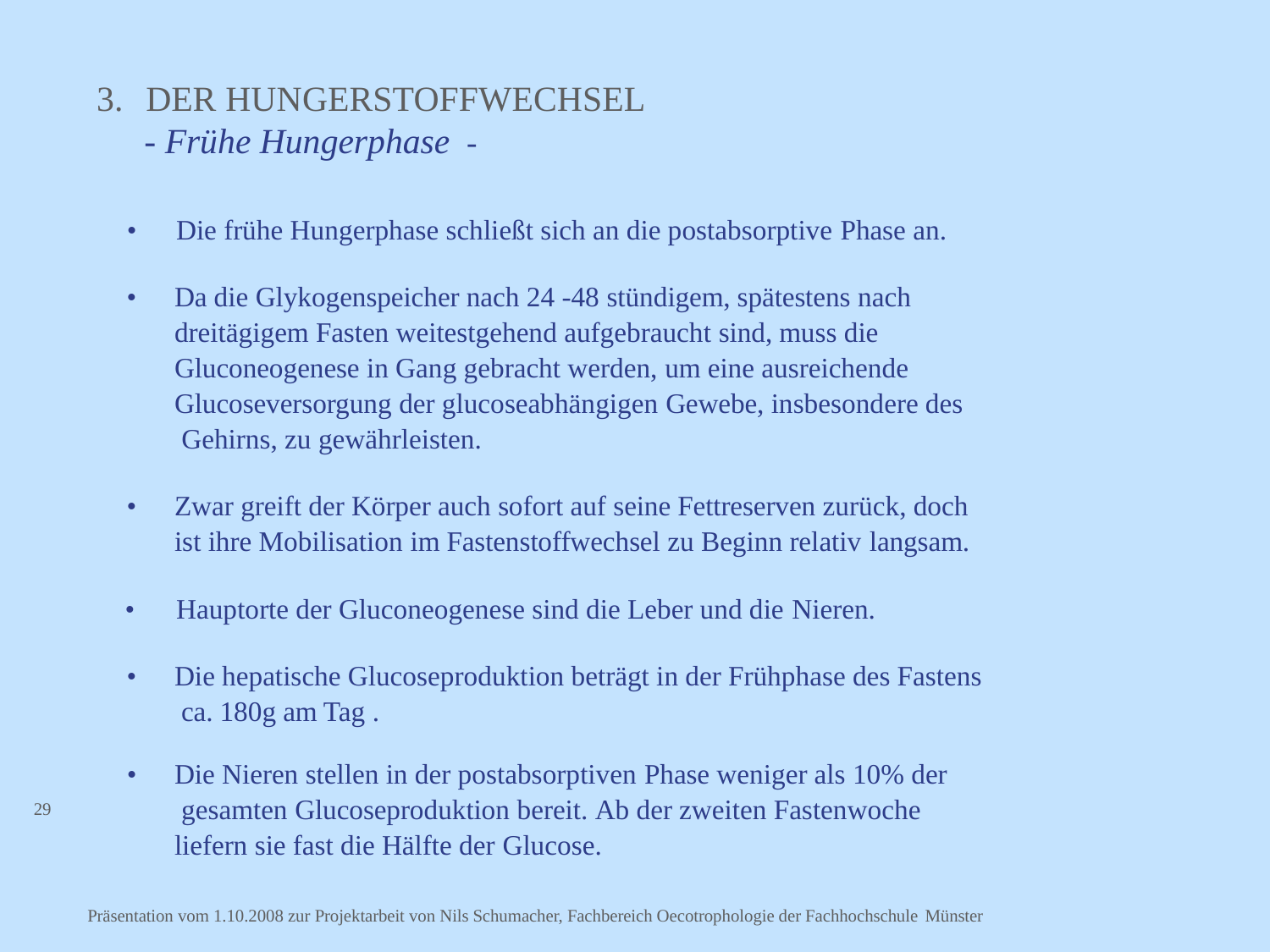

# 3.	DER HUNGERSTOFFWECHSEL
- Frühe Hungerphase -
•	Die frühe Hungerphase schließt sich an die postabsorptive Phase an.

•	Da die Glykogenspeicher nach 24 -48 stündigem, spätestens nach  dreitägigem Fasten weitestgehend aufgebraucht sind, muss die  Gluconeogenese in Gang gebracht werden, um eine ausreichende  Glucoseversorgung der glucoseabhängigen Gewebe, insbesondere des  Gehirns, zu gewährleisten.

•	Zwar greift der Körper auch sofort auf seine Fettreserven zurück, doch  ist ihre Mobilisation im Fastenstoffwechsel zu Beginn relativ langsam.

•	Hauptorte der Gluconeogenese sind die Leber und die Nieren.

•	Die hepatische Glucoseproduktion beträgt in der Frühphase des Fastens  ca. 180g am Tag .
•	Die Nieren stellen in der postabsorptiven Phase weniger als 10% der  gesamten Glucoseproduktion bereit. Ab der zweiten Fastenwoche  liefern sie fast die Hälfte der Glucose.
29
Präsentation vom 1.10.2008 zur Projektarbeit von Nils Schumacher, Fachbereich Oecotrophologie der Fachhochschule Münster